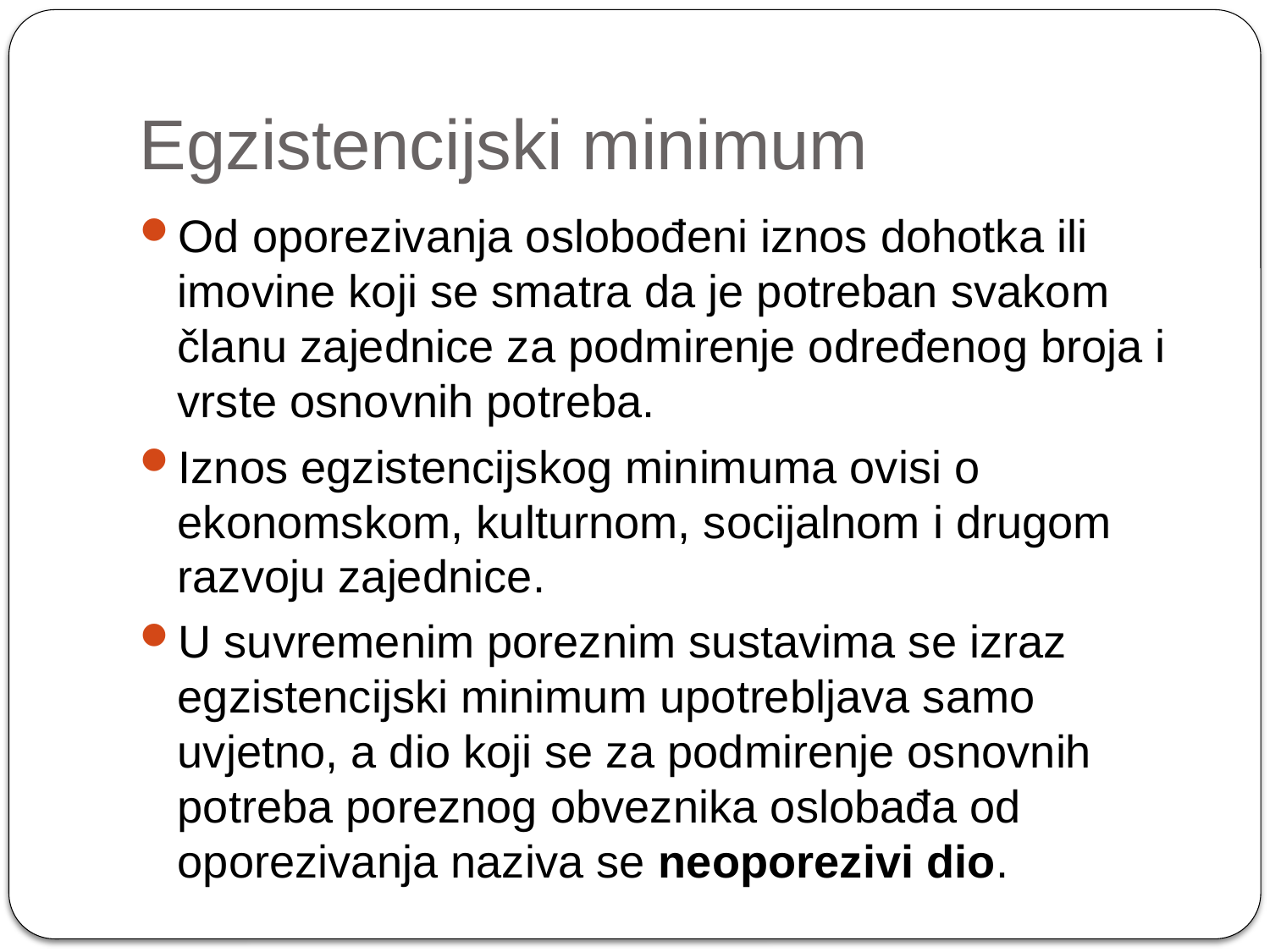

# Egzistencijski minimum
Od oporezivanja oslobođeni iznos dohotka ili imovine koji se smatra da je potreban svakom članu zajednice za podmirenje određenog broja i vrste osnovnih potreba.
Iznos egzistencijskog minimuma ovisi o ekonomskom, kulturnom, socijalnom i drugom razvoju zajednice.
U suvremenim poreznim sustavima se izraz egzistencijski minimum upotrebljava samo uvjetno, a dio koji se za podmirenje osnovnih potreba poreznog obveznika oslobađa od oporezivanja naziva se neoporezivi dio.